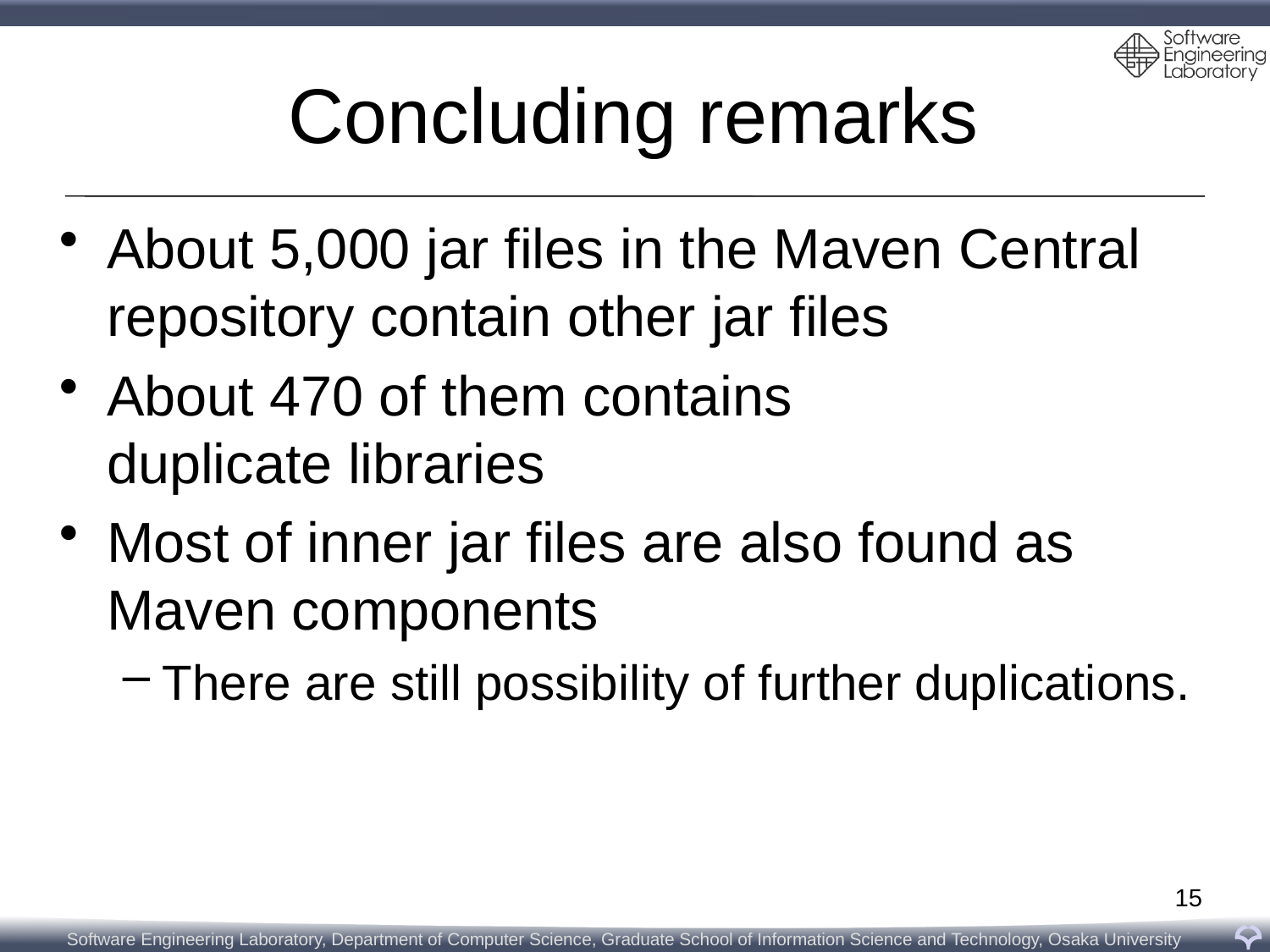

# Concluding remarks
About 5,000 jar files in the Maven Central repository contain other jar files
About 470 of them contains
duplicate libraries
Most of inner jar files are also found as Maven components
There are still possibility of further duplications.
15